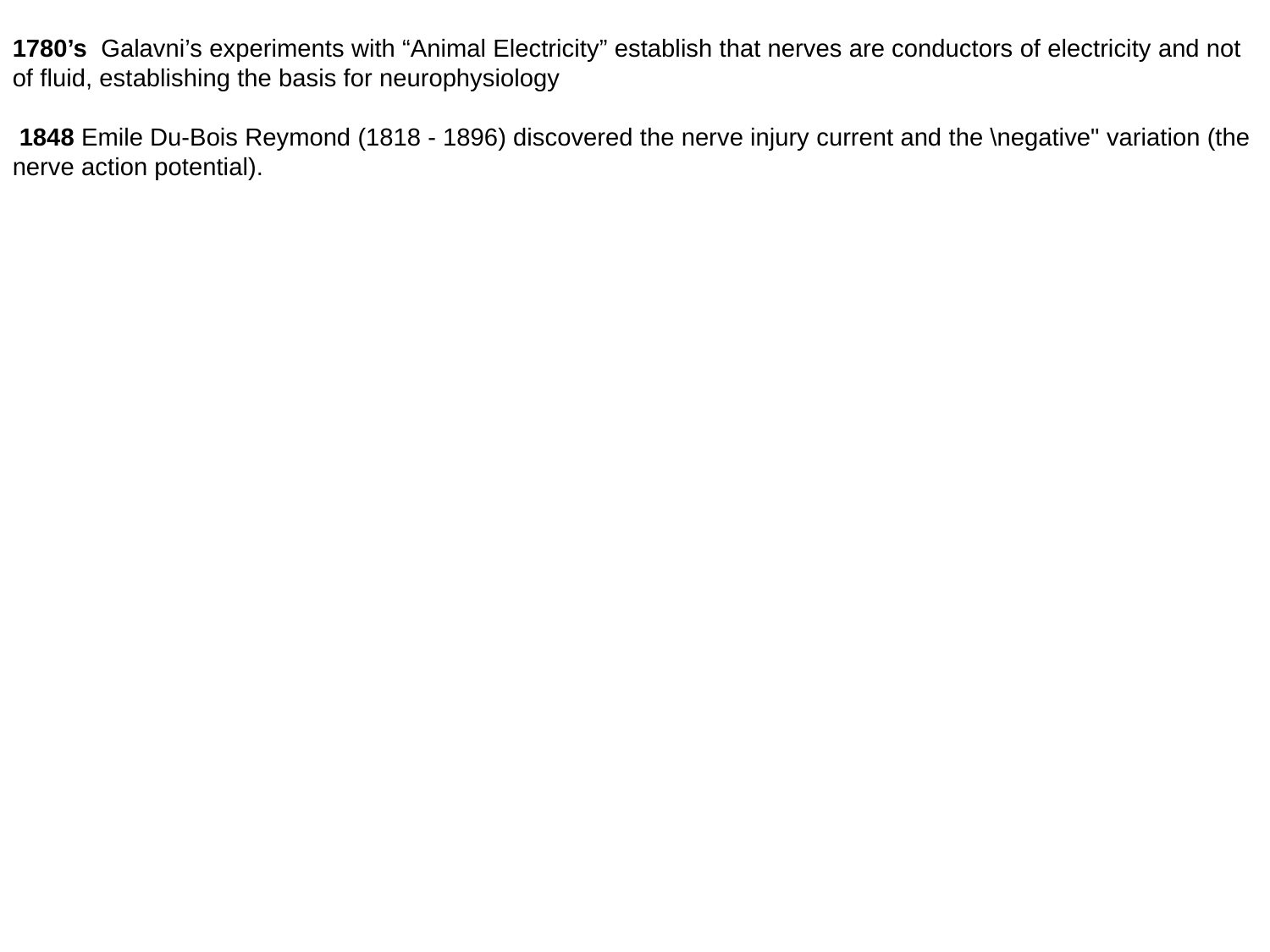

1780’s  Galavni’s experiments with “Animal Electricity” establish that nerves are conductors of electricity and not of fluid, establishing the basis for neurophysiology

 1848 Emile Du-Bois Reymond (1818 - 1896) discovered the nerve injury current and the \negative" variation (the nerve action potential).